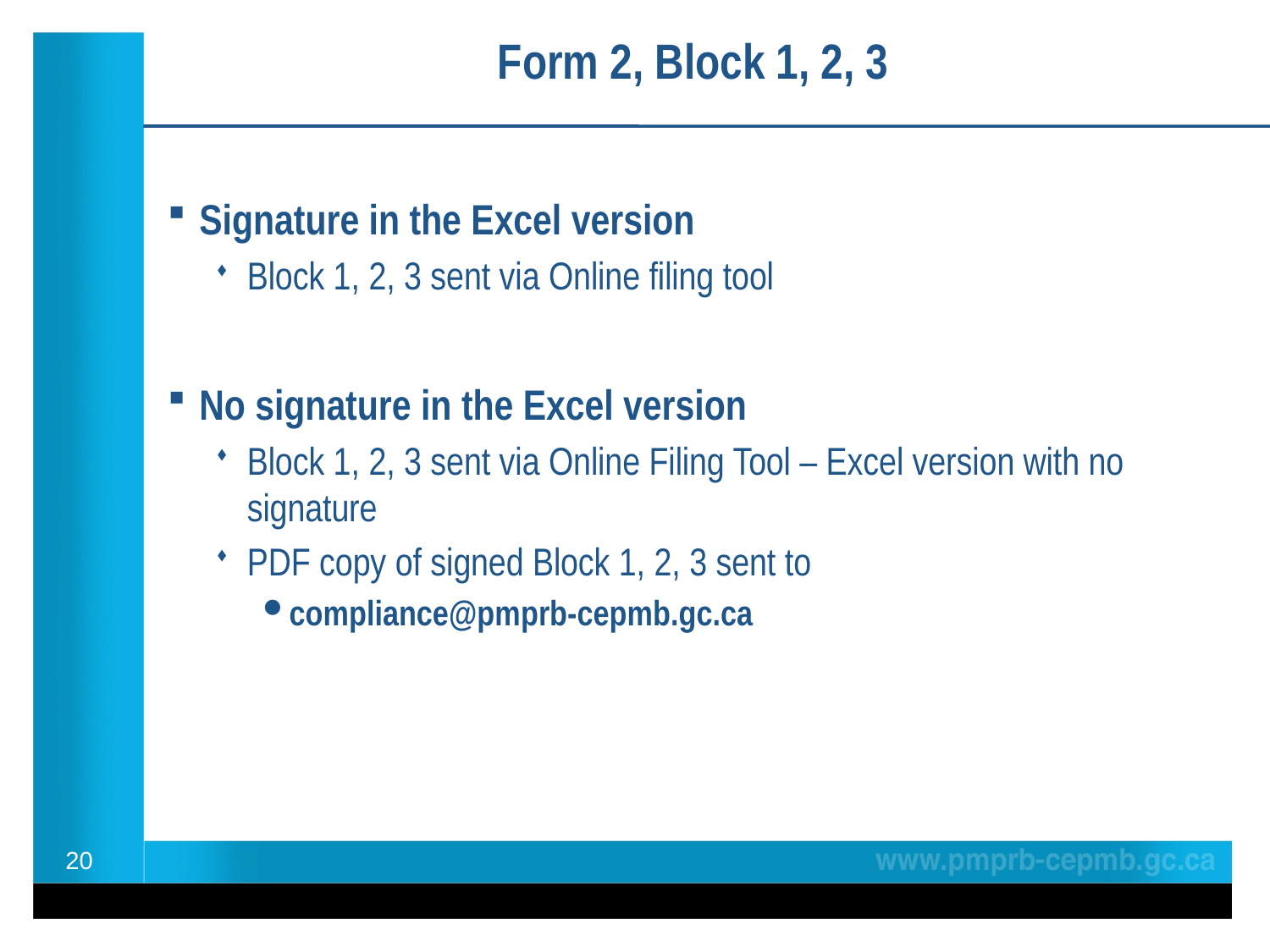

Form 2, Block 1, 2, 3

Signature in the Excel version
Block 1, 2, 3 sent via Online filing tool

No signature in the Excel version
Block 1, 2, 3 sent via Online Filing Tool – Excel version with no signature
PDF copy of signed Block 1, 2, 3 sent to
compliance@pmprb-cepmb.gc.ca

20